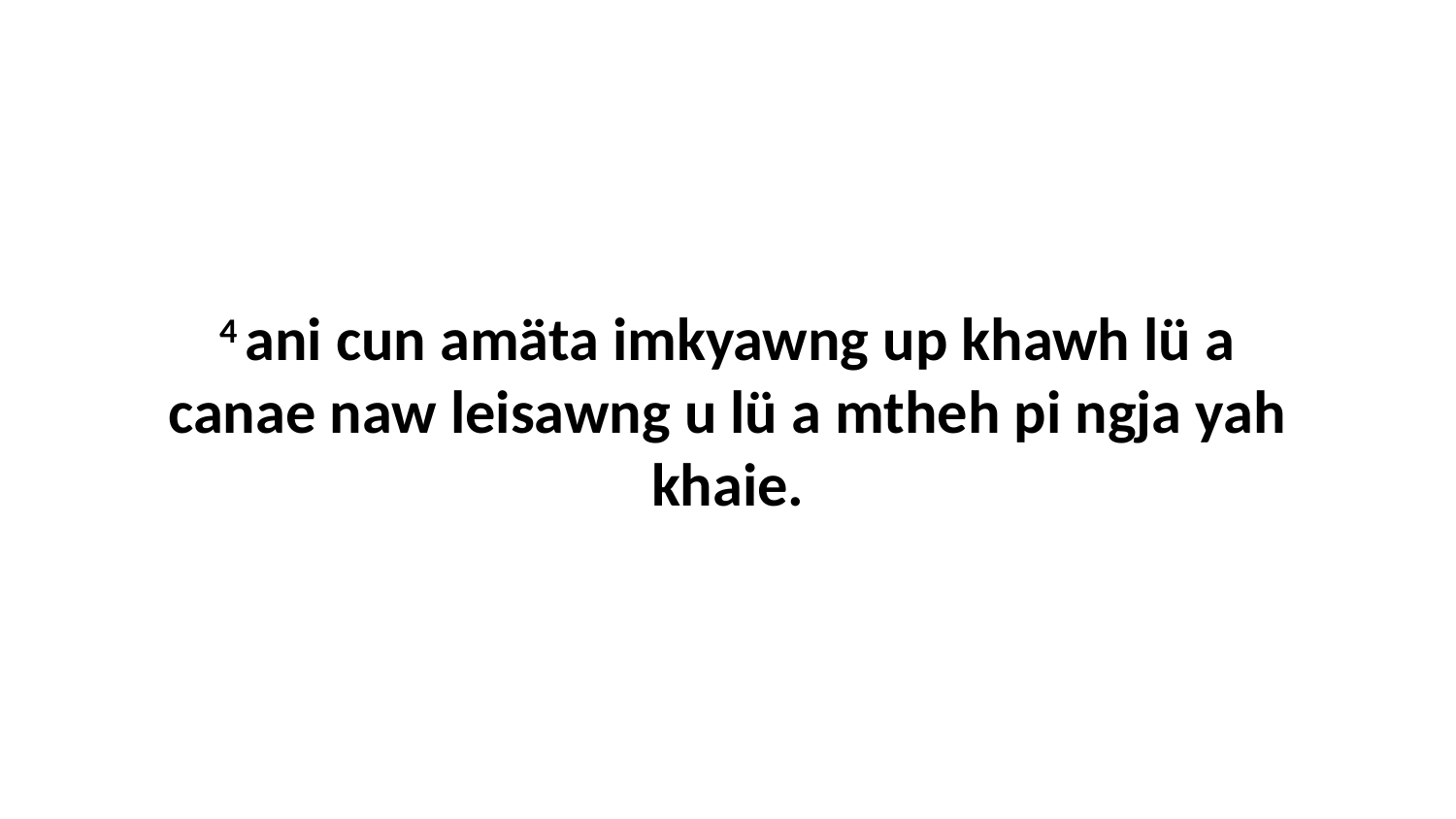

4 ani cun amäta imkyawng up khawh lü a canae naw leisawng u lü a mtheh pi ngja yah khaie.